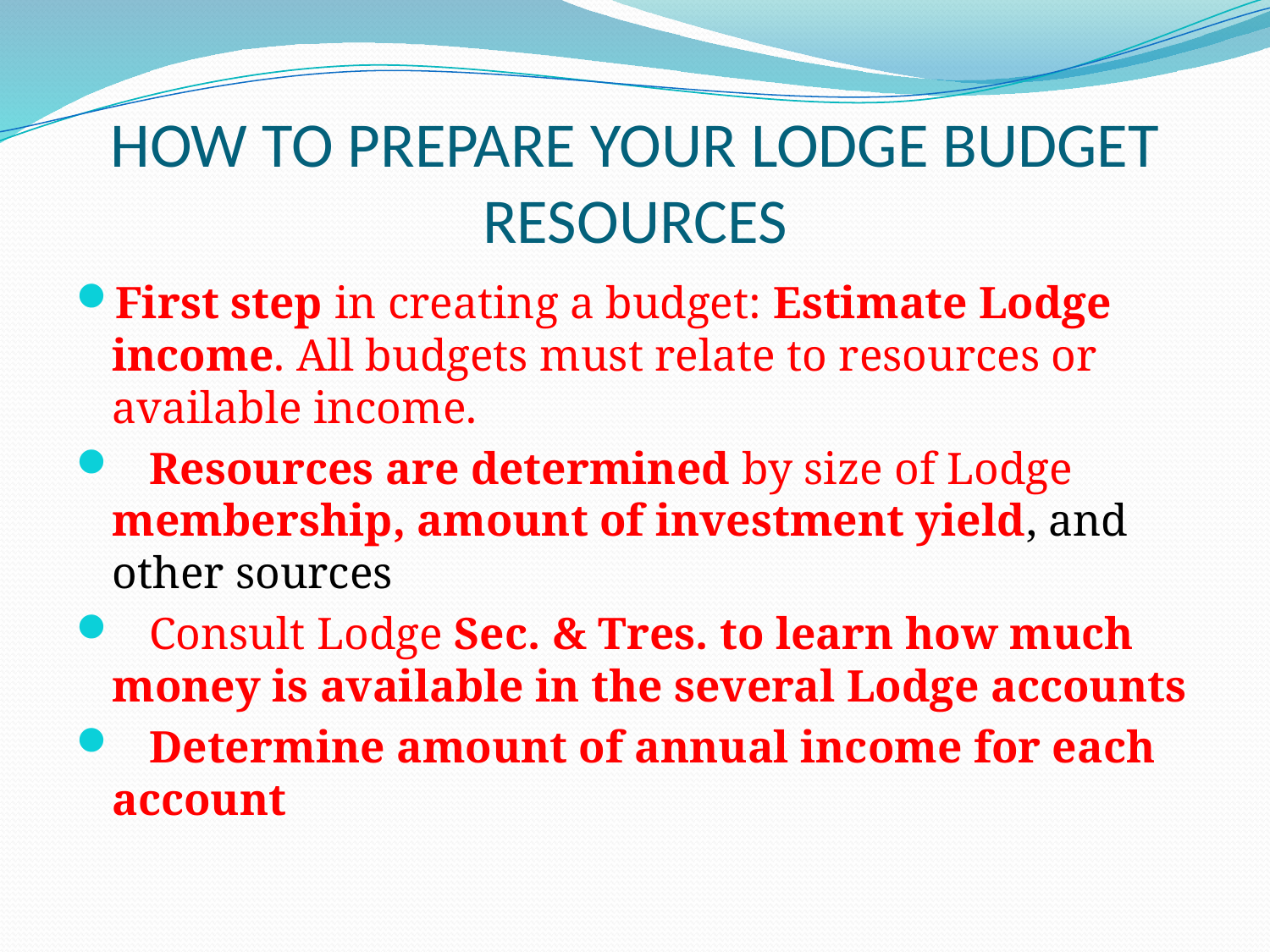

# HOW TO PREPARE YOUR LODGE BUDGET RESOURCES
First step in creating a budget: Estimate Lodge income. All budgets must relate to resources or available income.
   Resources are determined by size of Lodge    membership, amount of investment yield, and other sources
   Consult Lodge Sec. & Tres. to learn how much money is available in the several Lodge accounts
   Determine amount of annual income for each account